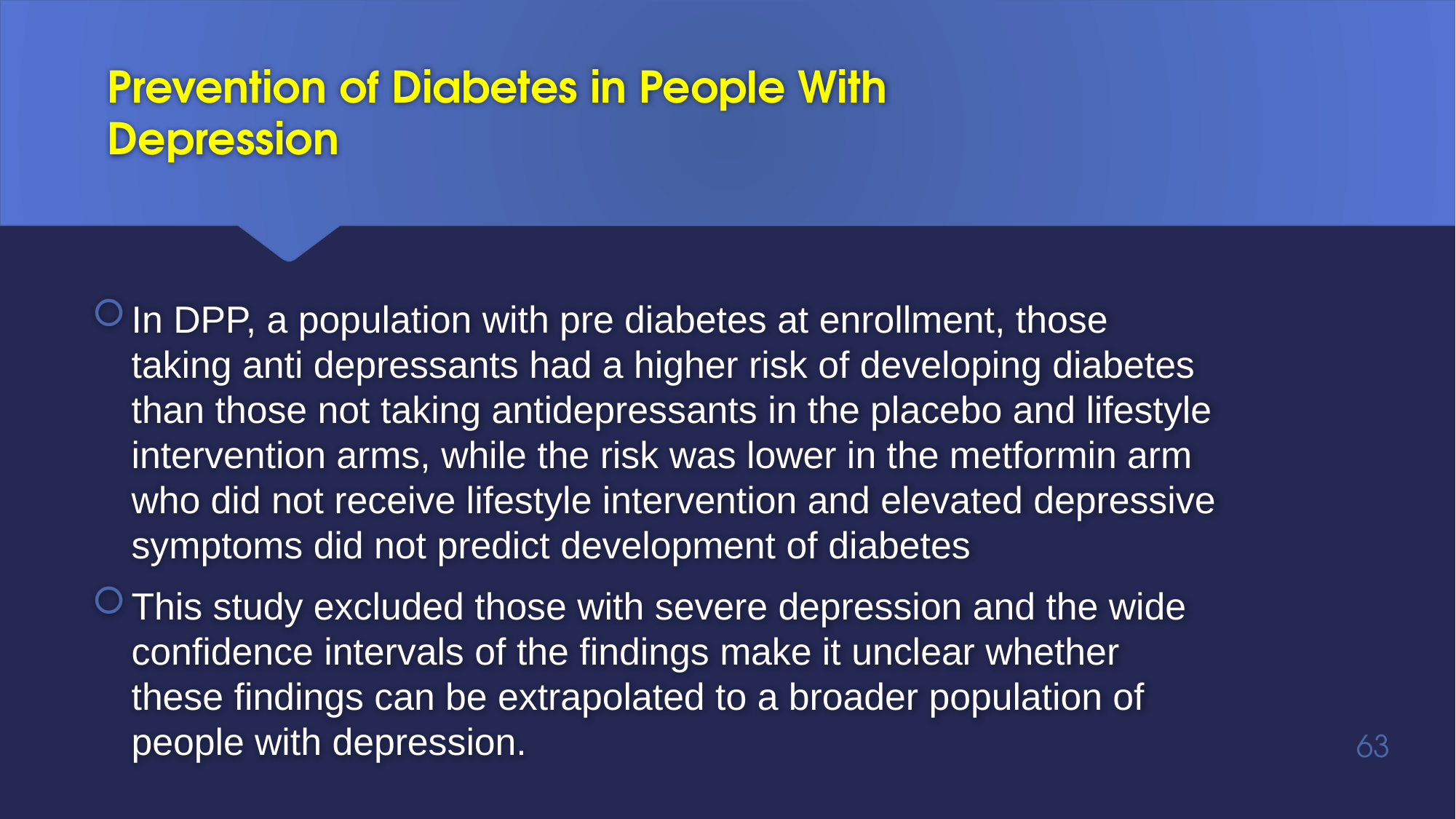

# Prevention of Diabetes in People With Depression

In DPP, a population with pre diabetes at enrollment, those taking anti depressants had a higher risk of developing diabetes than those not taking antidepressants in the placebo and lifestyle intervention arms, while the risk was lower in the metformin arm who did not receive lifestyle intervention and elevated depressive symptoms did not predict development of diabetes
This study excluded those with severe depression and the wide confidence intervals of the findings make it unclear whether these findings can be extrapolated to a broader population of people with depression.

63